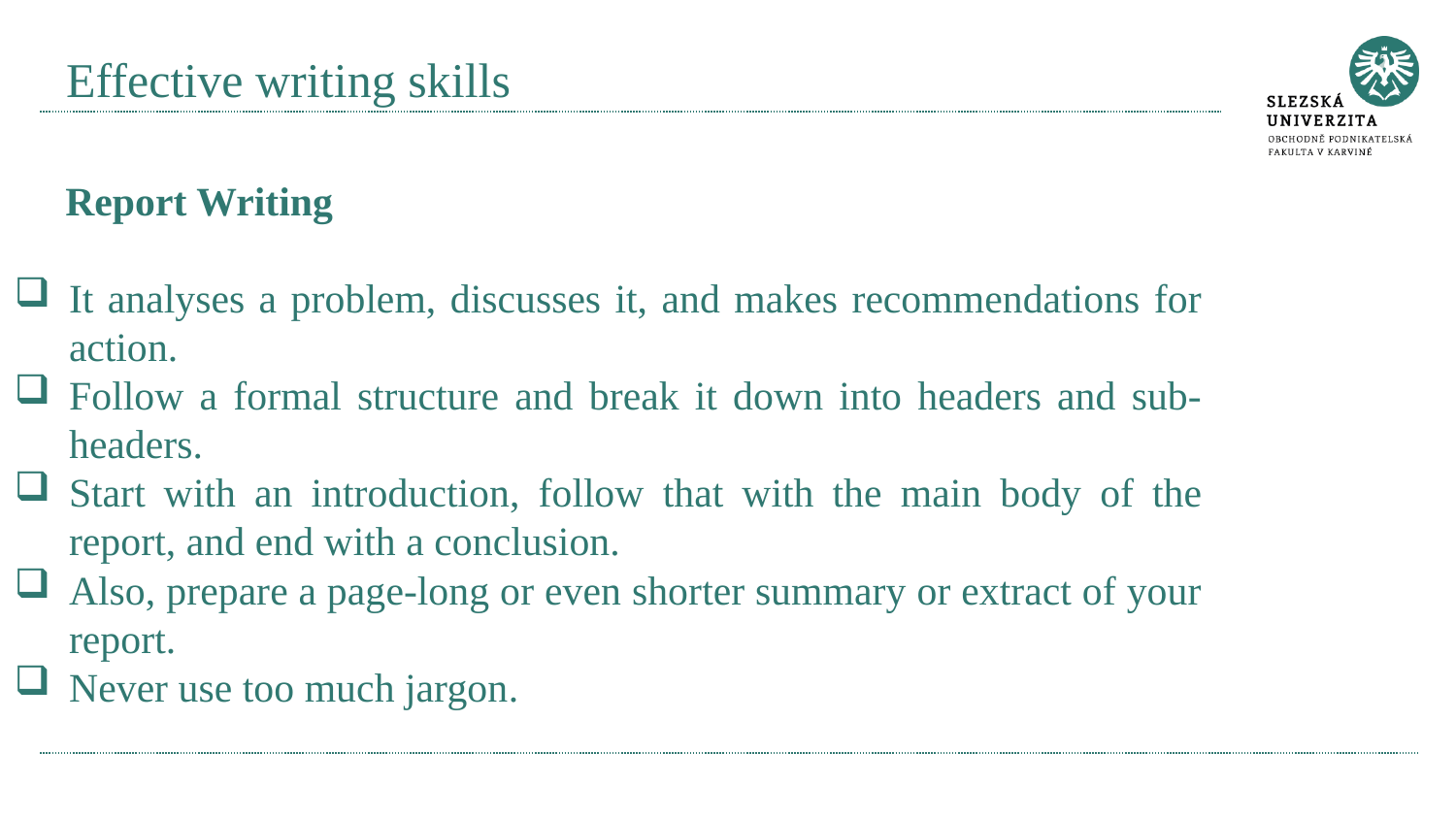

# Effective writing skills
     Report Writing

It analyses a problem, discusses it, and makes recommendations for action.
Follow a formal structure and break it down into headers and sub-headers.
Start with an introduction, follow that with the main body of the report, and end with a conclusion.
Also, prepare a page-long or even shorter summary or extract of your report.
Never use too much jargon.